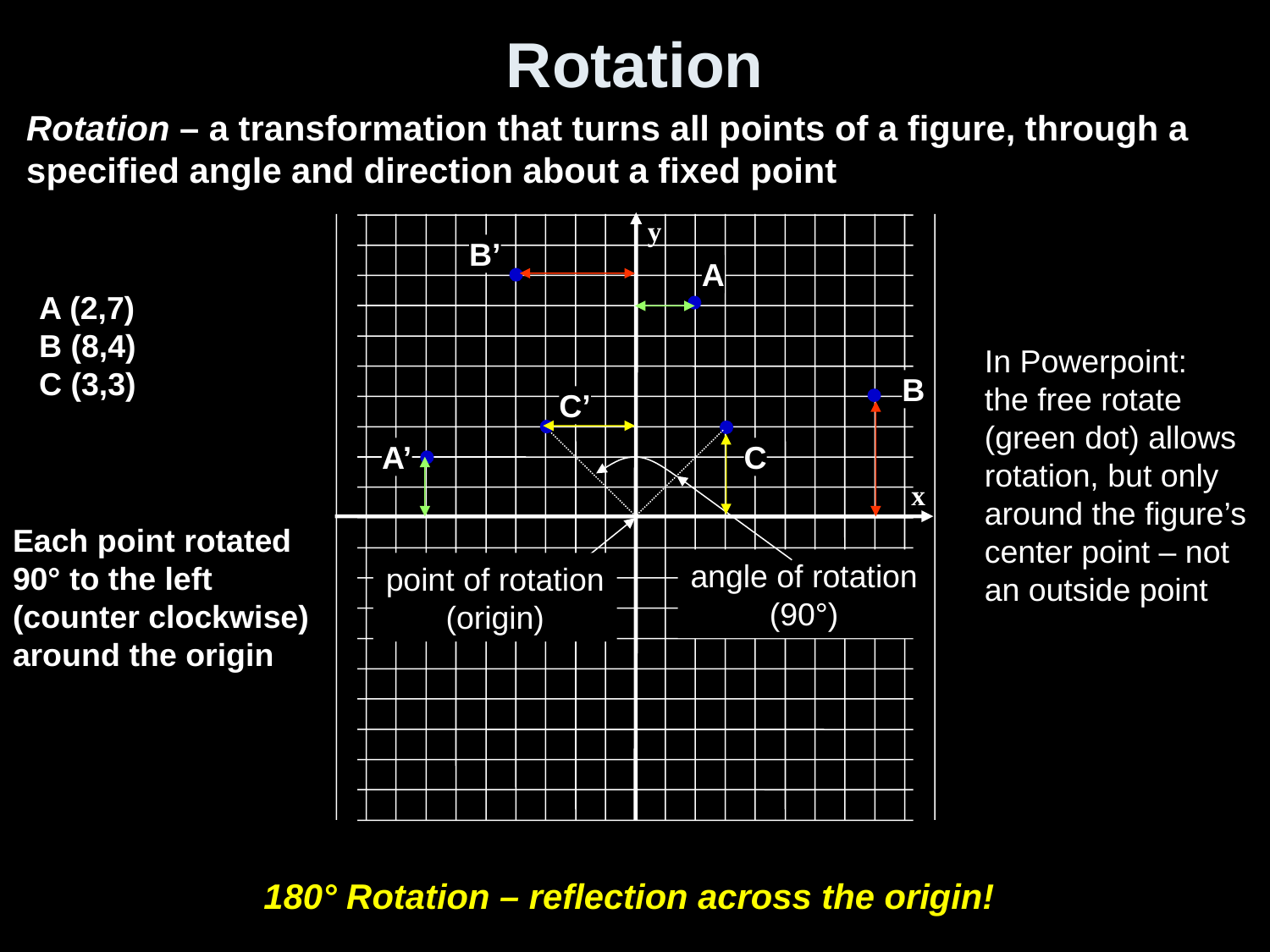

# Rotation
Rotation – a transformation that turns all points of a figure, through a specified angle and direction about a fixed point
y

x

B’

A

A (2,7)
B (8,4)
C (3,3)

In Powerpoint:
the free rotate
(green dot) allows
rotation, but only
around the figure’s
center point – not
an outside point
B

C’

angle of rotation
(90°)
point of rotation
(origin)

A’

C

Each point rotated
90° to the left
(counter clockwise)
around the origin

180° Rotation – reflection across the origin!